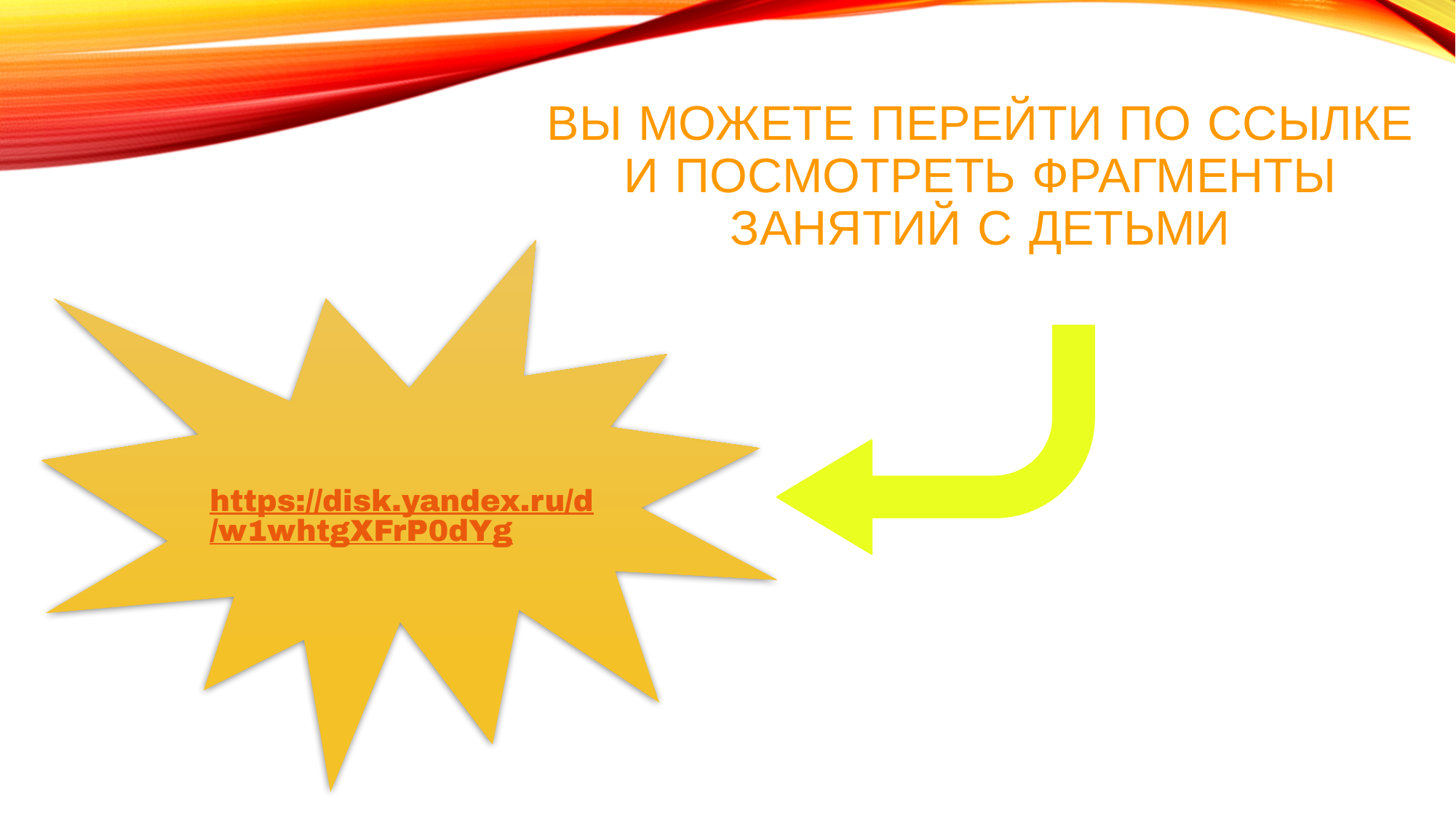

# Вы можете перейти по ссылке и посмотреть фрагменты занятий с детьми
https://disk.yandex.ru/d/w1whtgXFrP0dYg